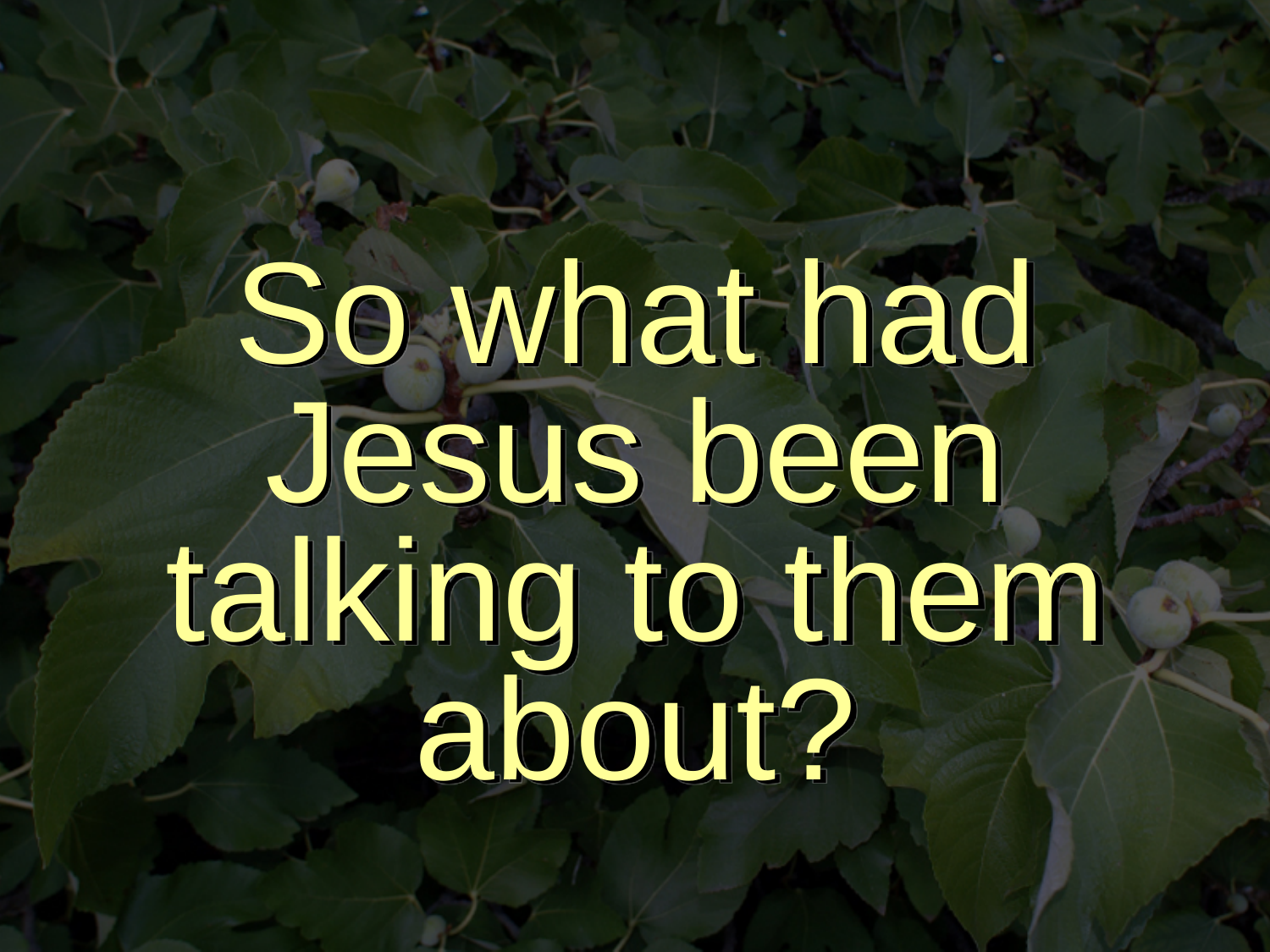

So what had
Jesus been talking to them about?